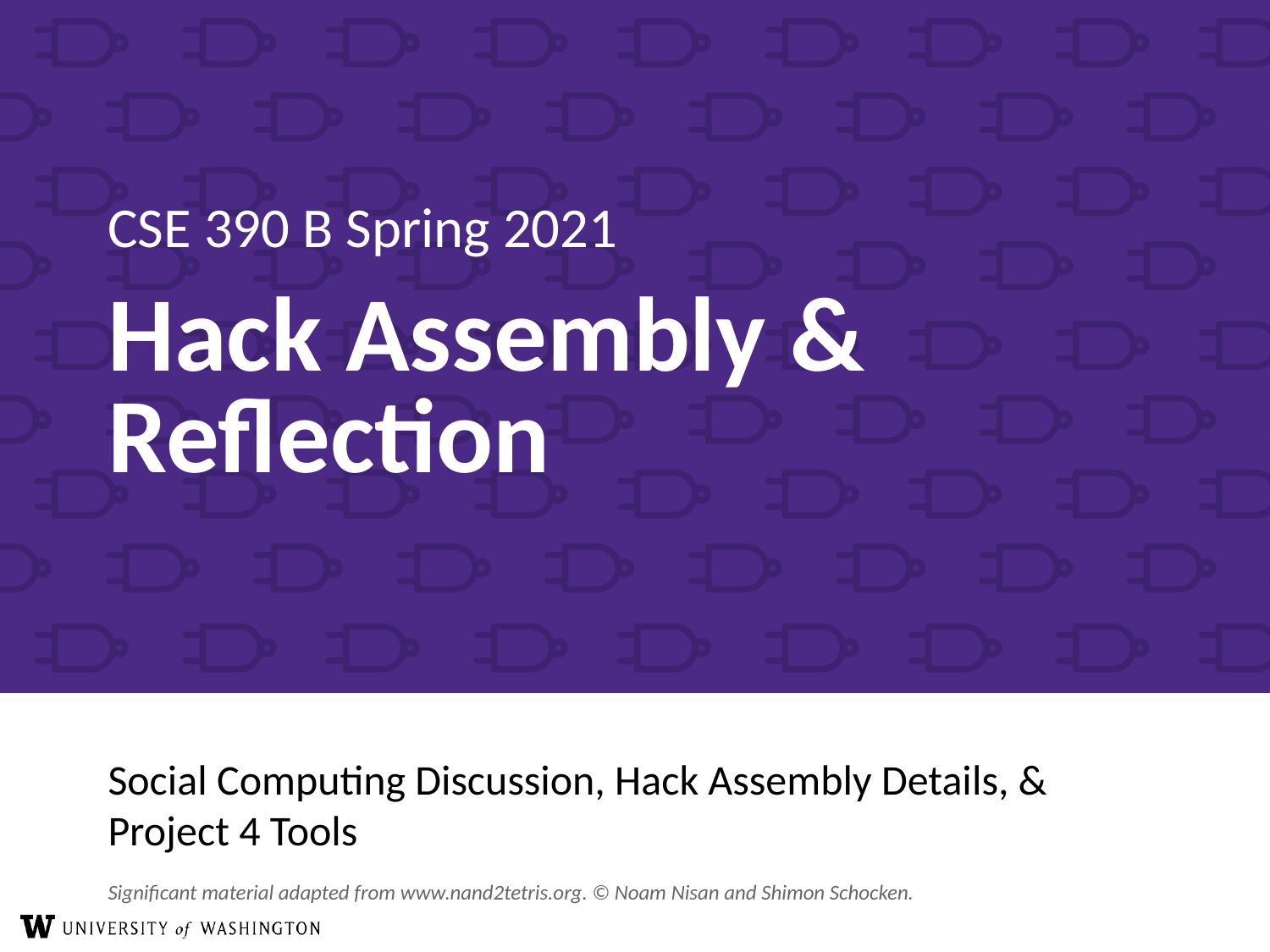

# Hack Assembly & Reflection
Social Computing Discussion, Hack Assembly Details, & Project 4 Tools

Significant material adapted from www.nand2tetris.org. © Noam Nisan and Shimon Schocken.